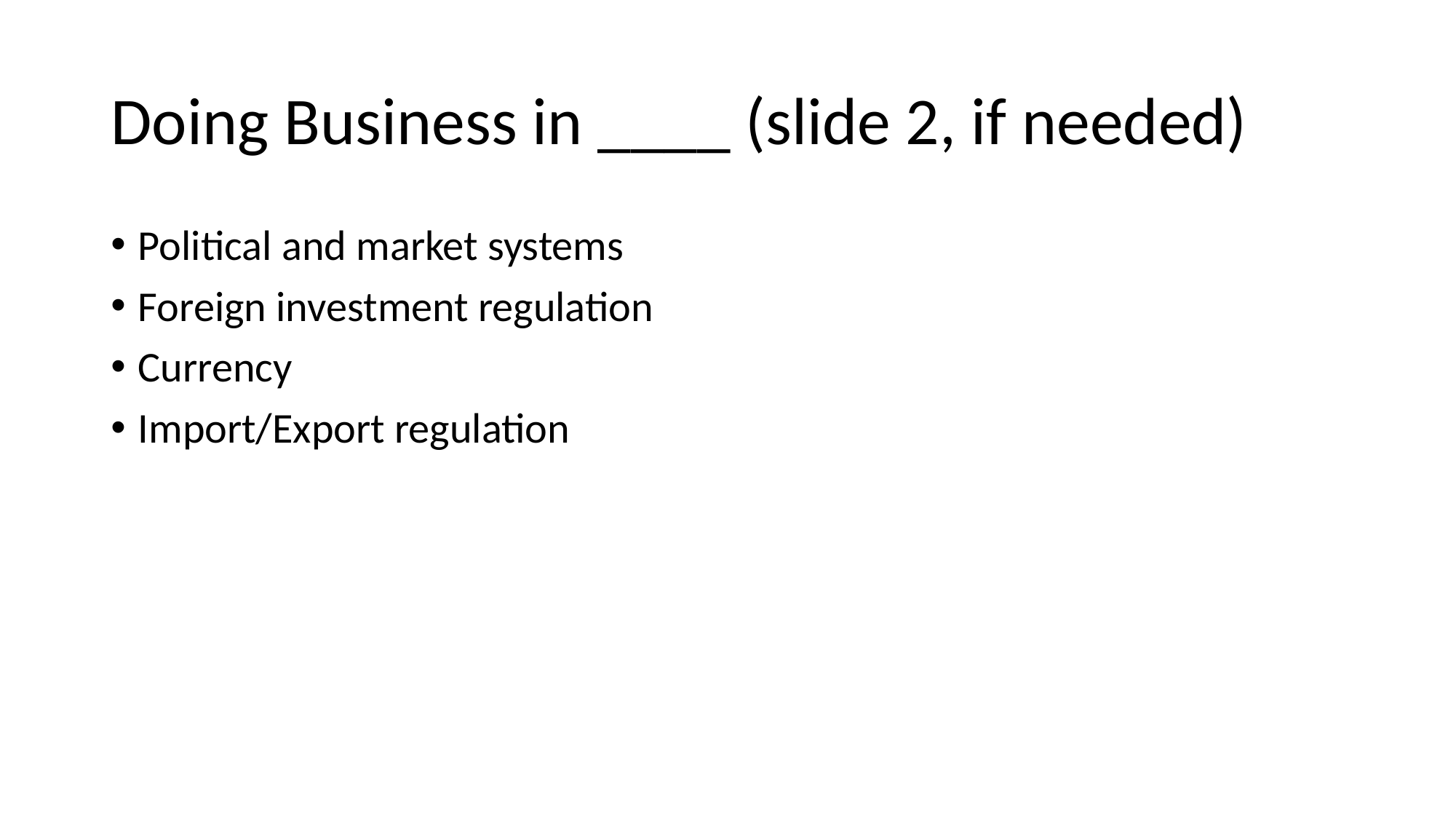

# Doing Business in ____ (slide 2, if needed)
Political and market systems
Foreign investment regulation
Currency
Import/Export regulation